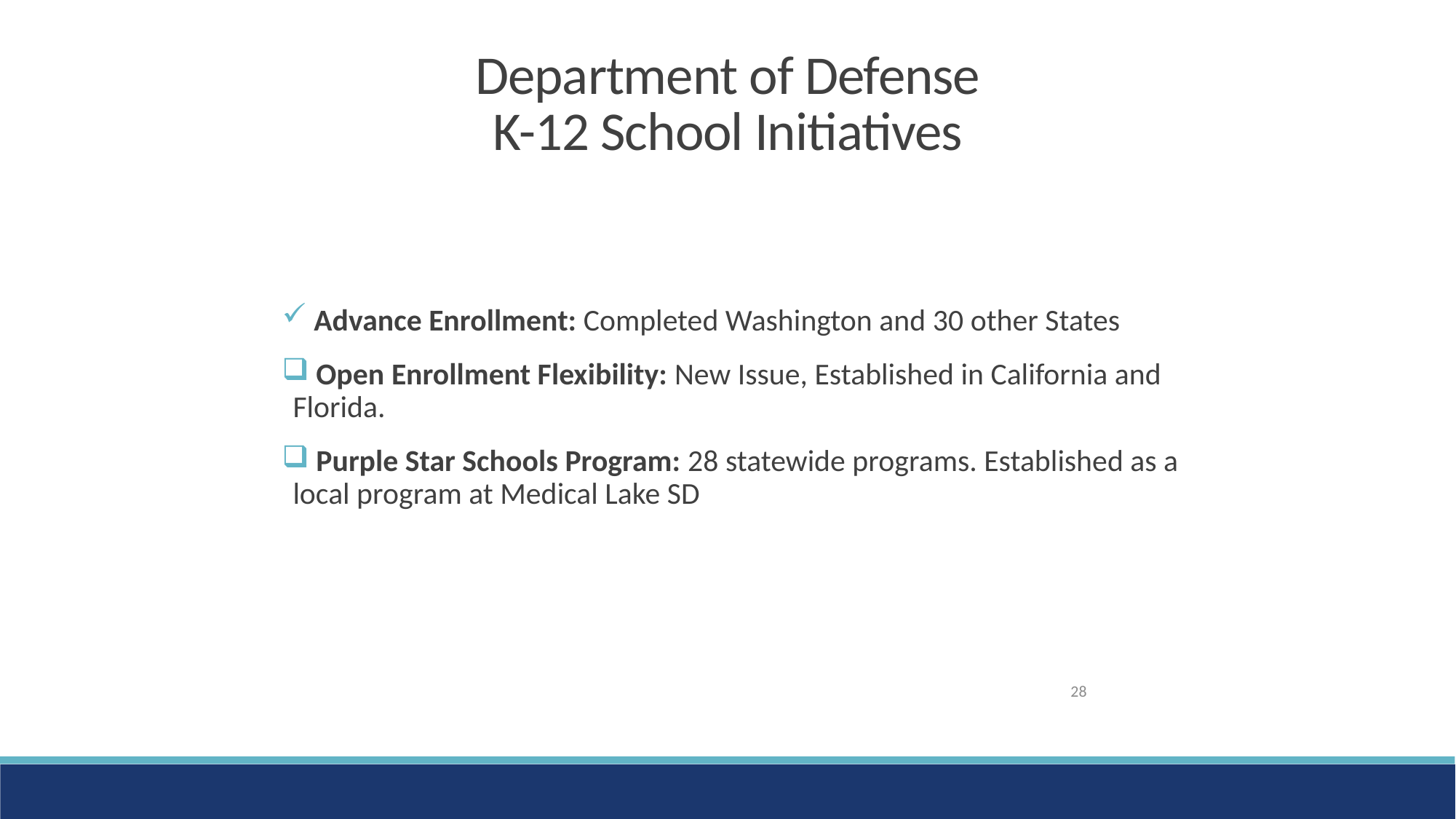

# Department of Defense K-12 School Initiatives
 Advance Enrollment: Completed Washington and 30 other States
 Open Enrollment Flexibility: New Issue, Established in California and Florida.
 Purple Star Schools Program: 28 statewide programs. Established as a local program at Medical Lake SD

28